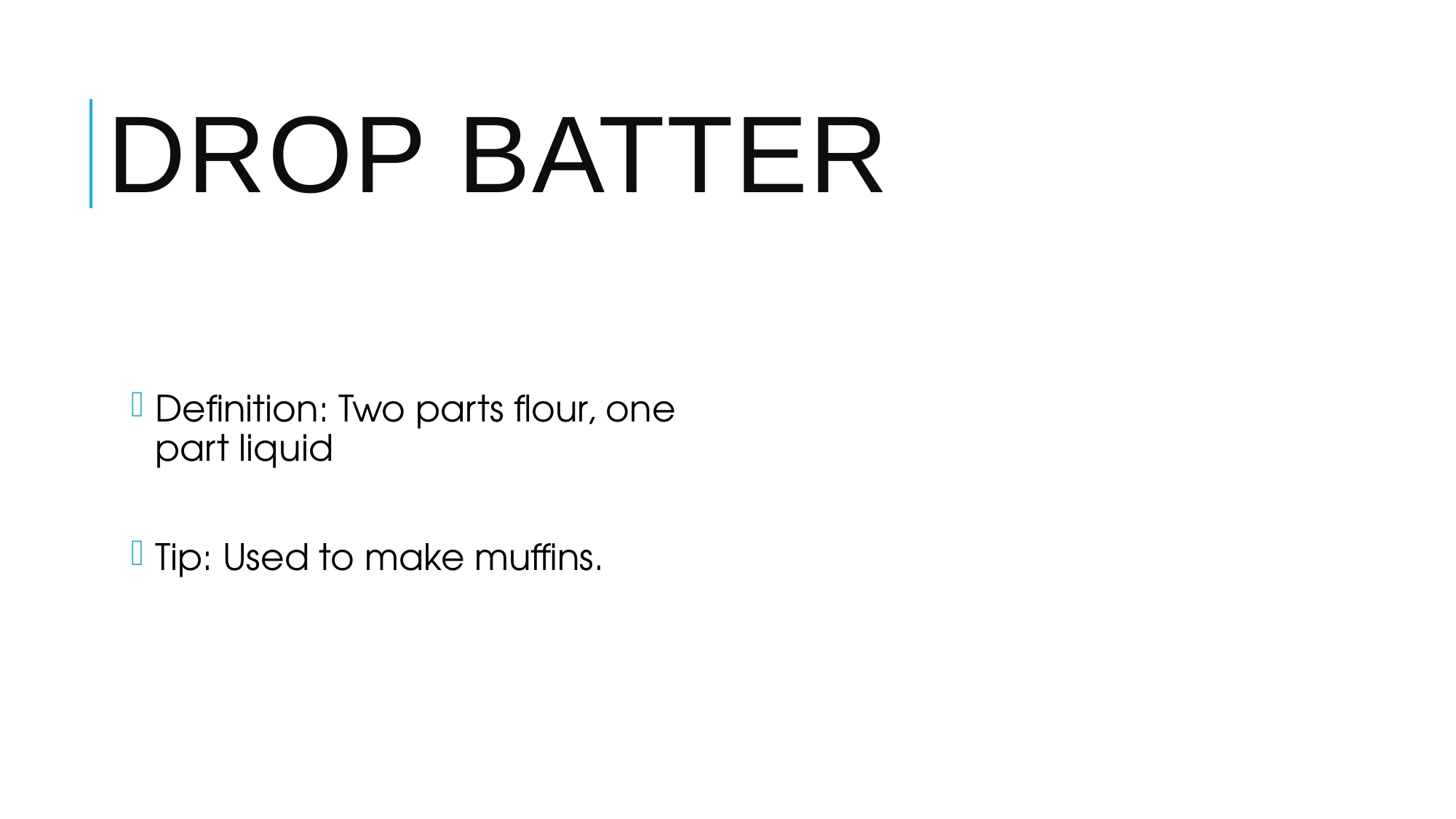

# Drop Batter
Definition: Two parts flour, one part liquid

Tip: Used to make muffins.